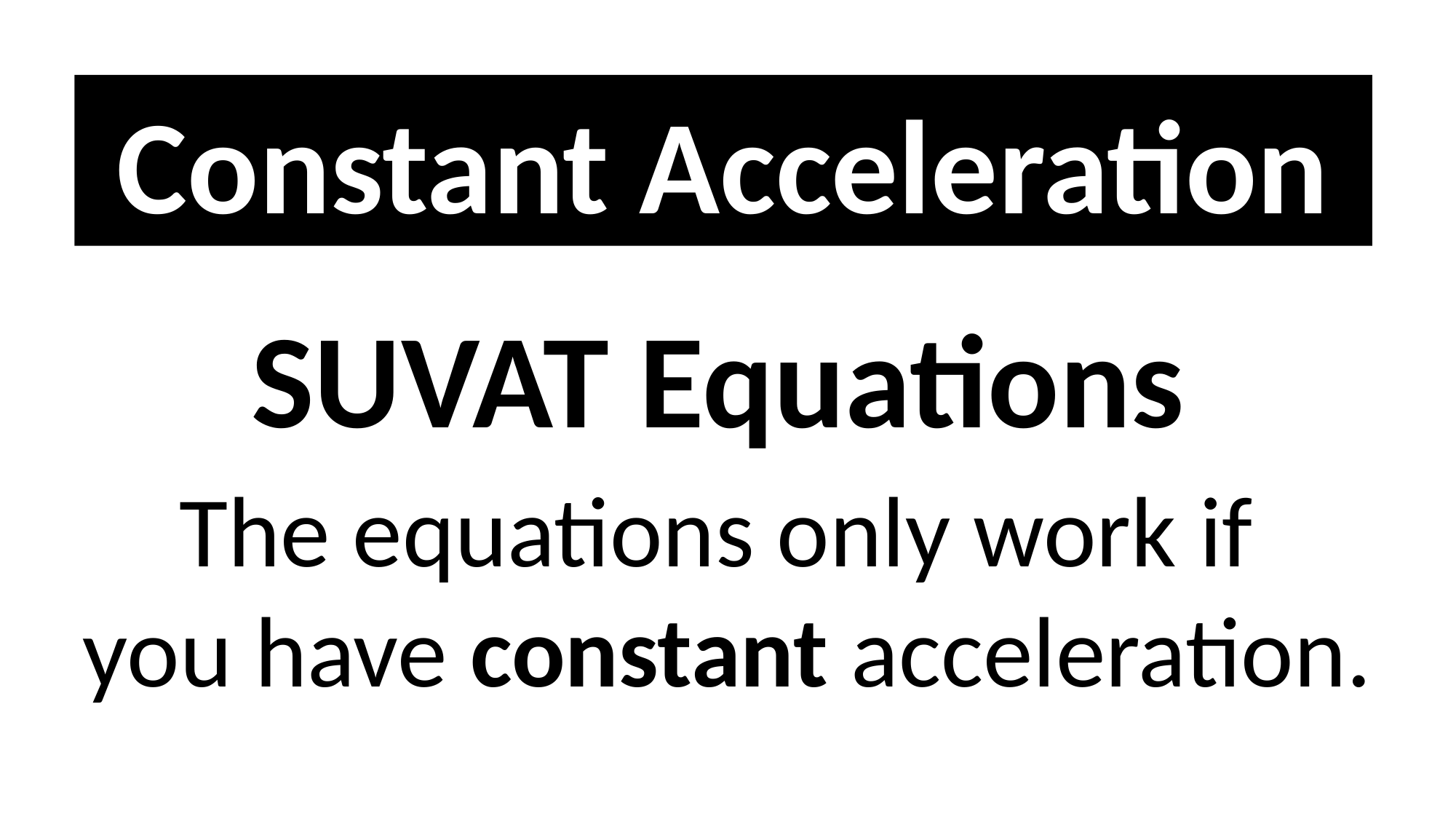

Constant Acceleration
SUVAT Equations
The equations only work if
you have constant acceleration.